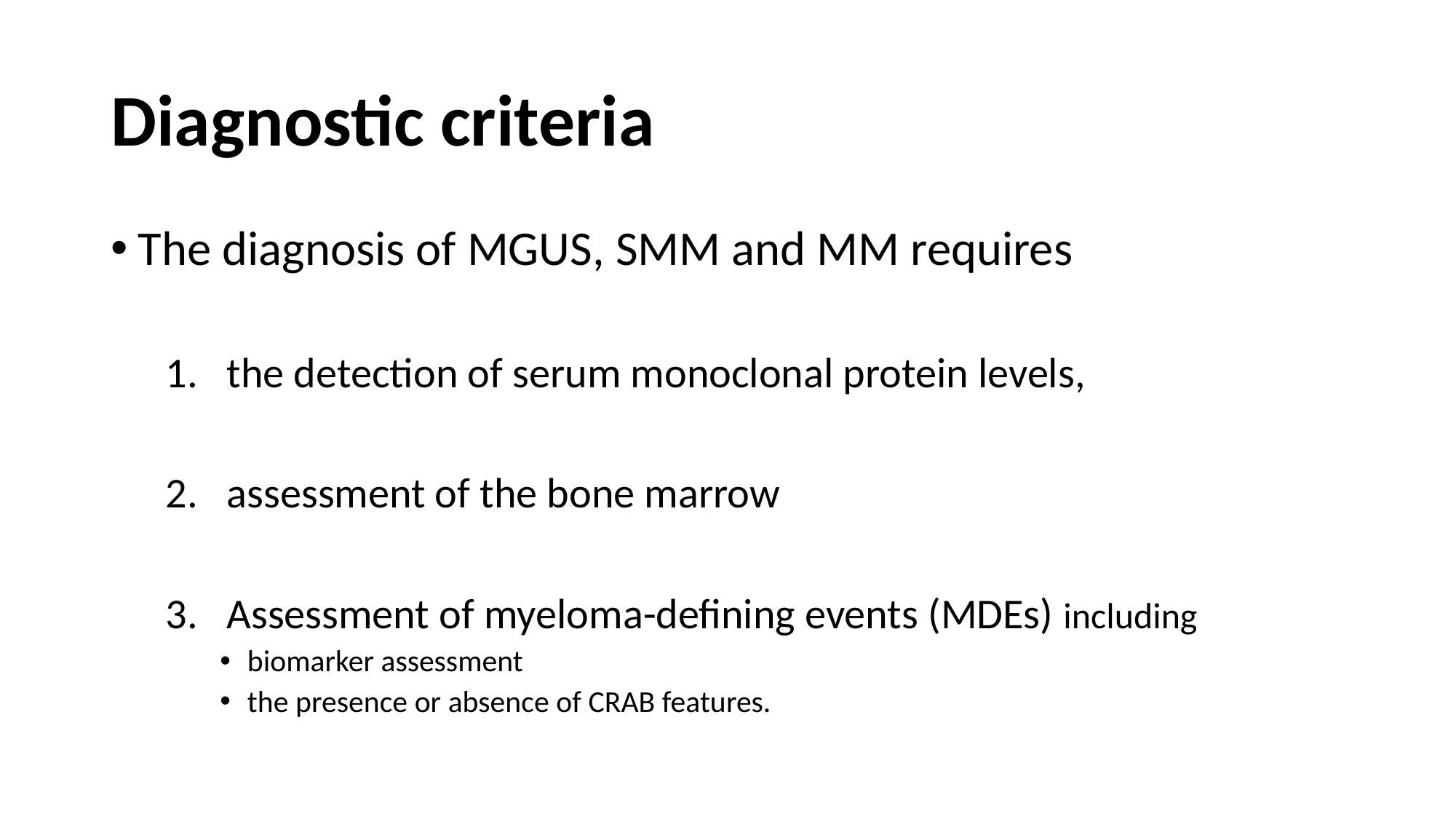

# Diagnostic criteria
The diagnosis of MGUS, SMM and MM requires

the detection of serum monoclonal protein levels,

assessment of the bone marrow

Assessment of myeloma-defining events (MDEs) including
biomarker assessment
the presence or absence of CRAB features.